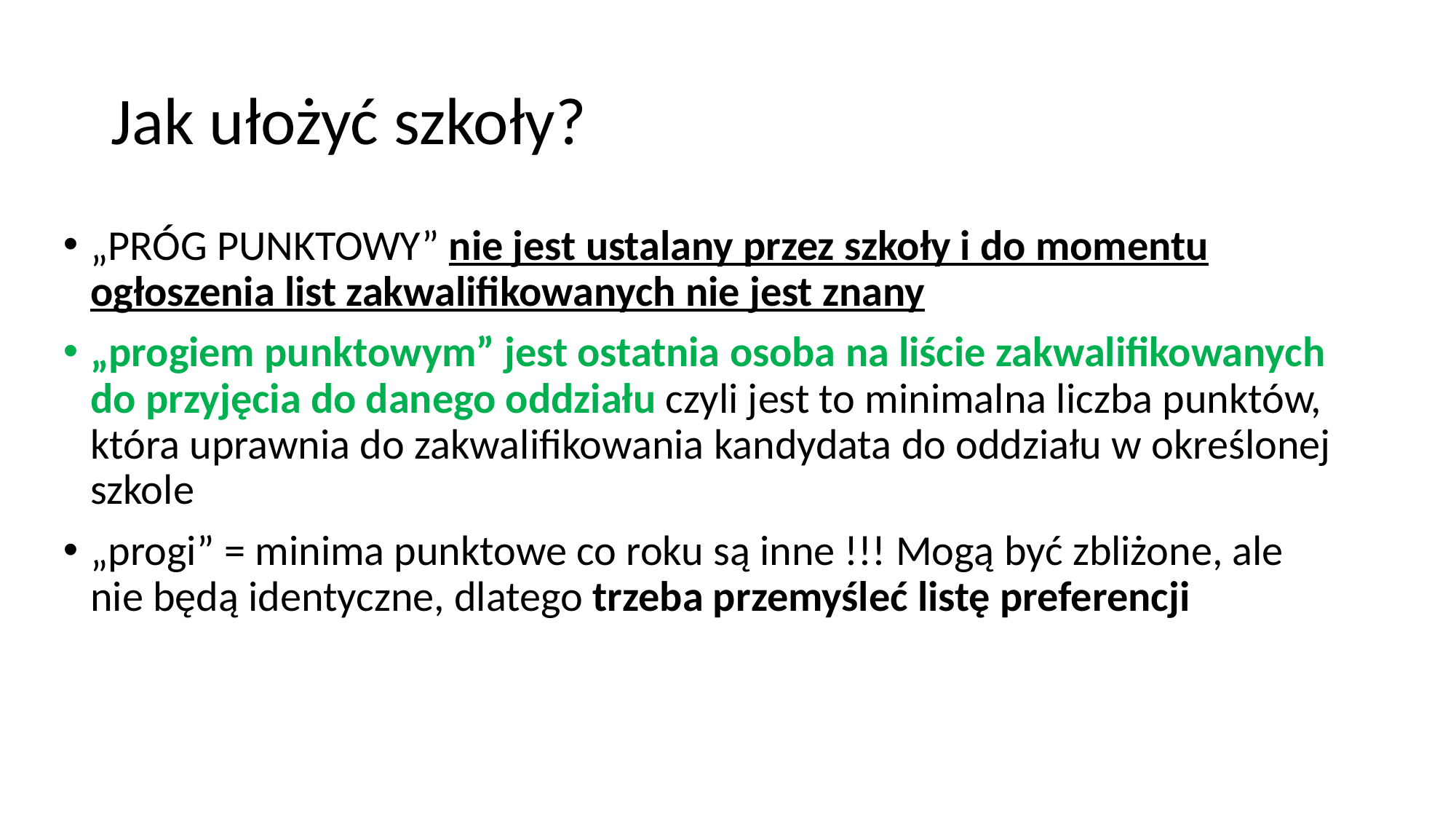

# Jak ułożyć szkoły?
„PRÓG PUNKTOWY” nie jest ustalany przez szkoły i do momentu ogłoszenia list zakwalifikowanych nie jest znany
„progiem punktowym” jest ostatnia osoba na liście zakwalifikowanych do przyjęcia do danego oddziału czyli jest to minimalna liczba punktów, która uprawnia do zakwalifikowania kandydata do oddziału w określonej szkole
„progi” = minima punktowe co roku są inne !!! Mogą być zbliżone, ale nie będą identyczne, dlatego trzeba przemyśleć listę preferencji